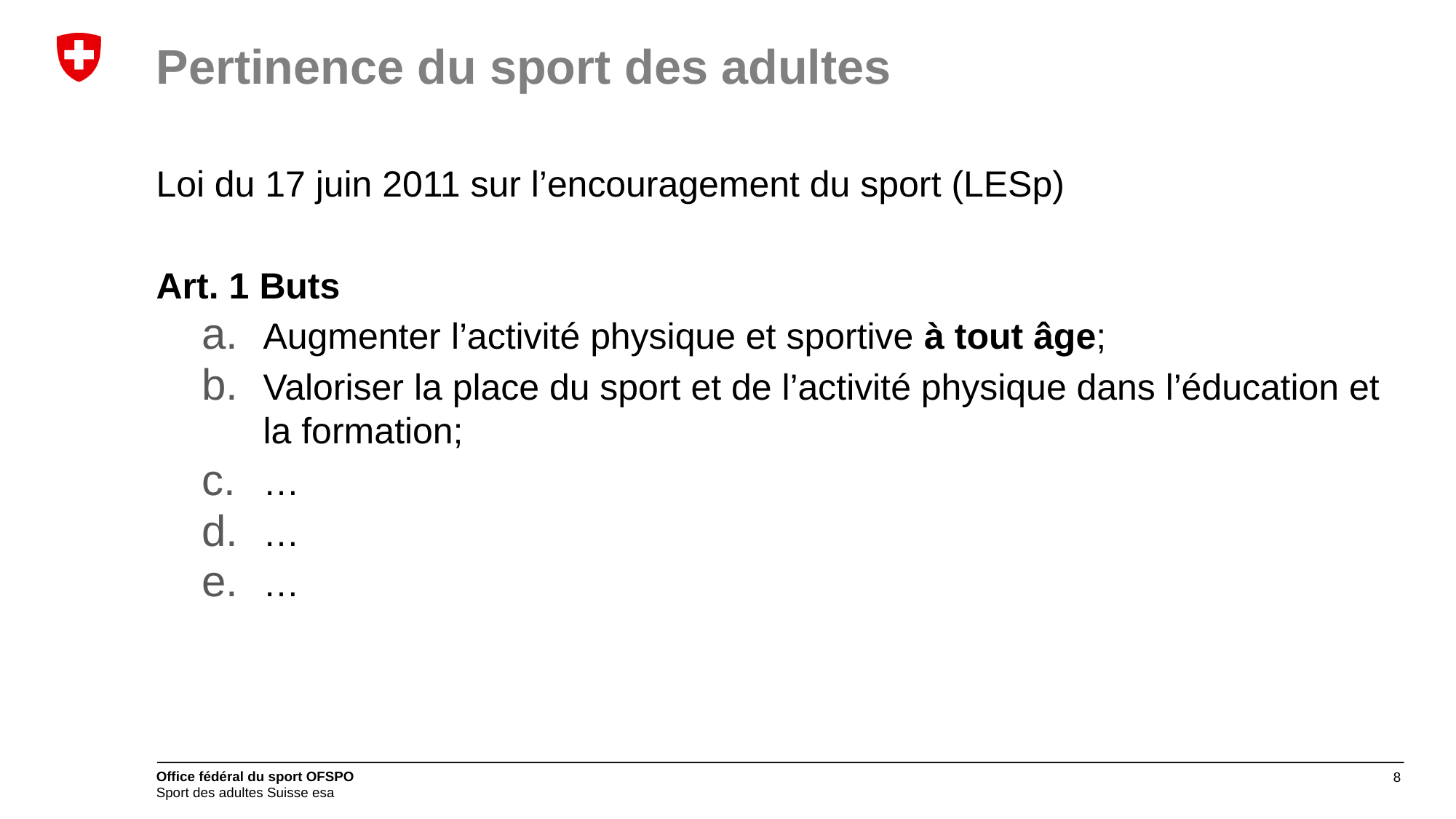

# Pertinence du sport des adultes
Loi du 17 juin 2011 sur l’encouragement du sport (LESp)

Art. 1 Buts
Augmenter l’activité physique et sportive à tout âge;
Valoriser la place du sport et de l’activité physique dans l’éducation et la formation;
…
…
…